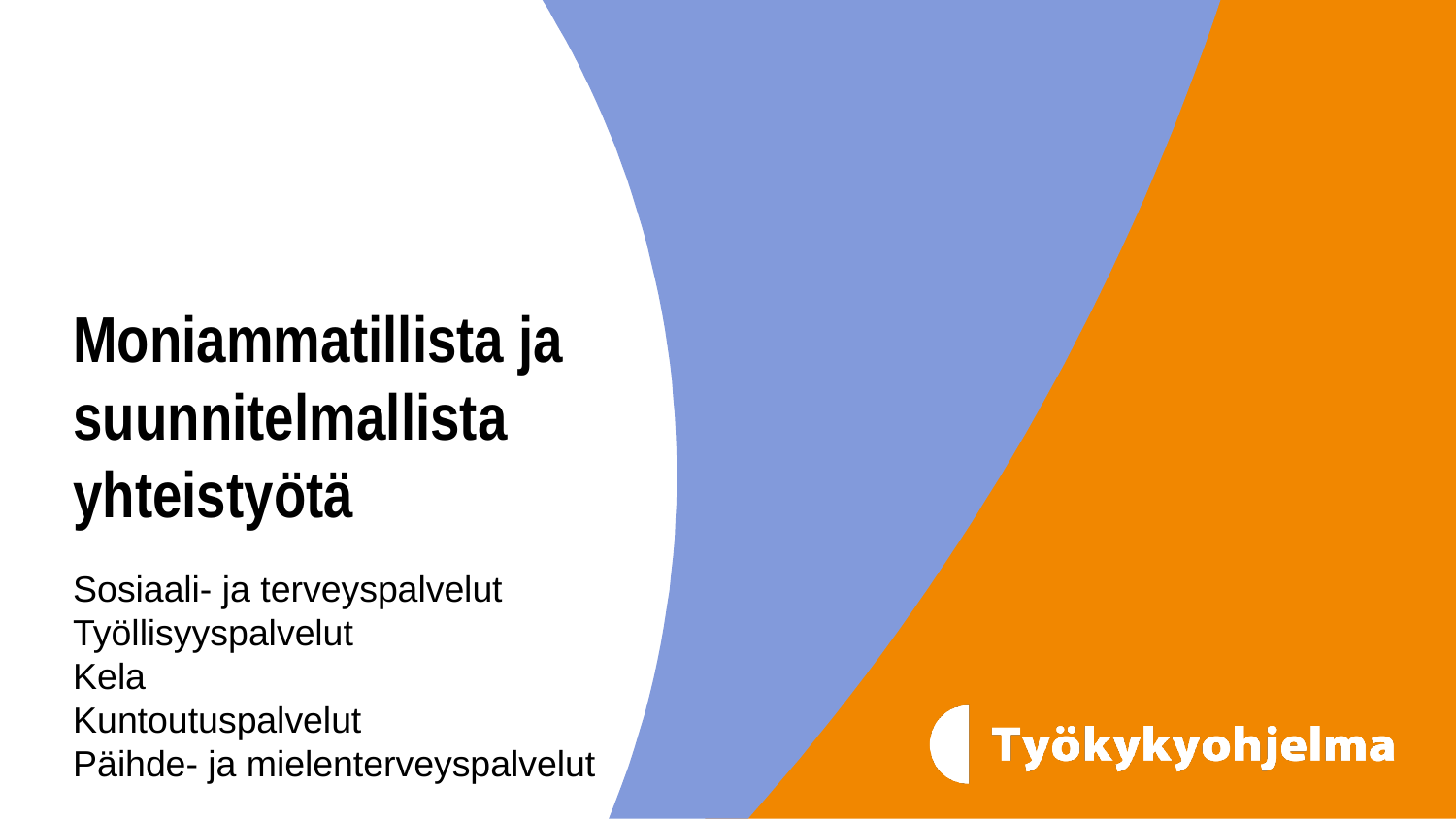

# Moniammatillista ja suunnitelmallista yhteistyötä
Sosiaali- ja terveyspalvelut
Työllisyyspalvelut
Kela
Kuntoutuspalvelut
Päihde- ja mielenterveyspalvelut